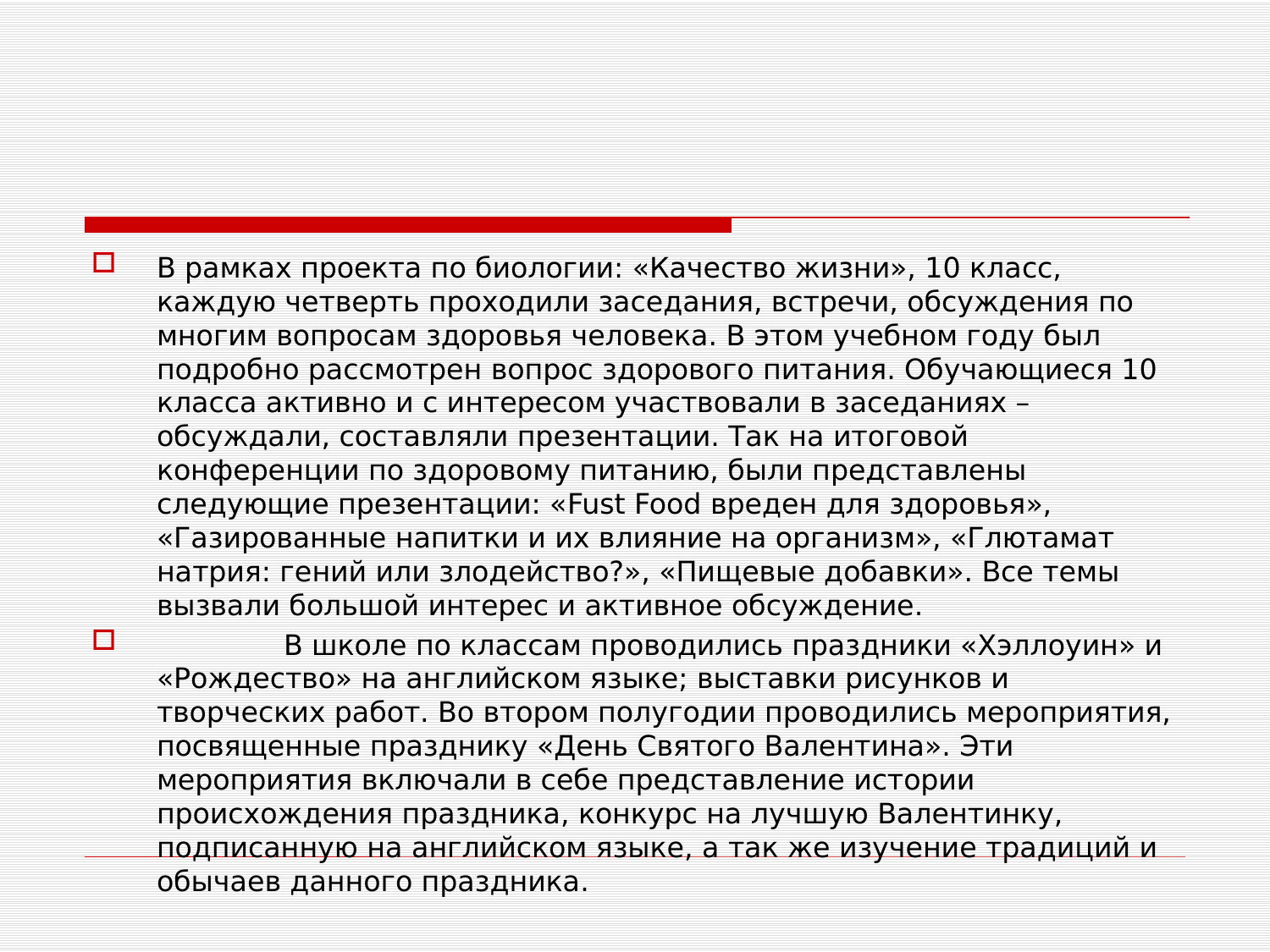

В рамках проекта по биологии: «Качество жизни», 10 класс, каждую четверть проходили заседания, встречи, обсуждения по многим вопросам здоровья человека. В этом учебном году был подробно рассмотрен вопрос здорового питания. Обучающиеся 10 класса активно и с интересом участвовали в заседаниях – обсуждали, составляли презентации. Так на итоговой конференции по здоровому питанию, были представлены следующие презентации: «Fust Food вреден для здоровья», «Газированные напитки и их влияние на организм», «Глютамат натрия: гений или злодейство?», «Пищевые добавки». Все темы вызвали большой интерес и активное обсуждение.
	В школе по классам проводились праздники «Хэллоуин» и «Рождество» на английском языке; выставки рисунков и творческих работ. Во втором полугодии проводились мероприятия, посвященные празднику «День Святого Валентина». Эти мероприятия включали в себе представление истории происхождения праздника, конкурс на лучшую Валентинку, подписанную на английском языке, а так же изучение традиций и обычаев данного праздника.